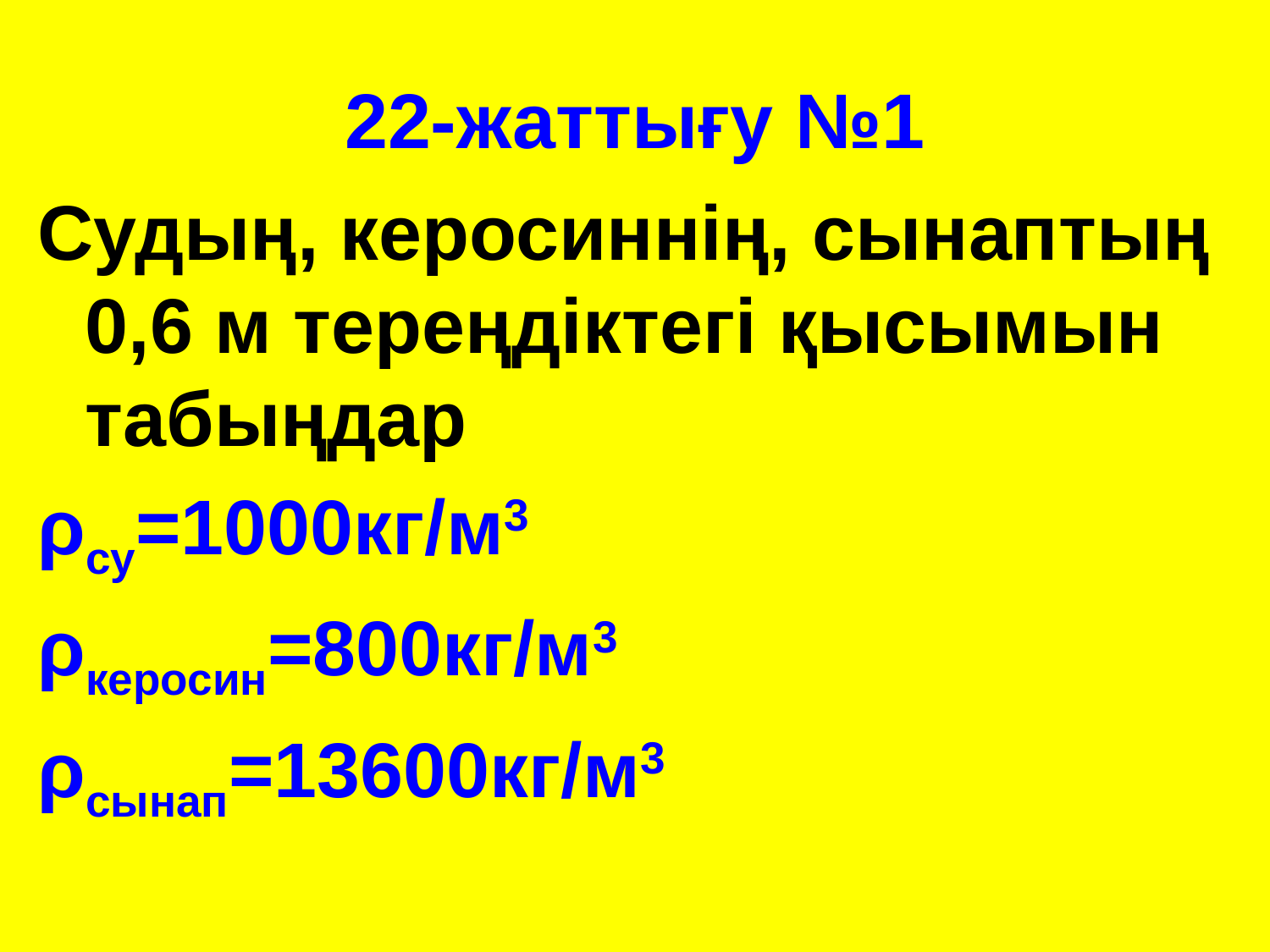

# 22-жаттығу №1
Судың, керосиннің, сынаптың 0,6 м тереңдіктегі қысымын табыңдар
ρсу=1000кг/м3
ρкеросин=800кг/м3
ρсынап=13600кг/м3